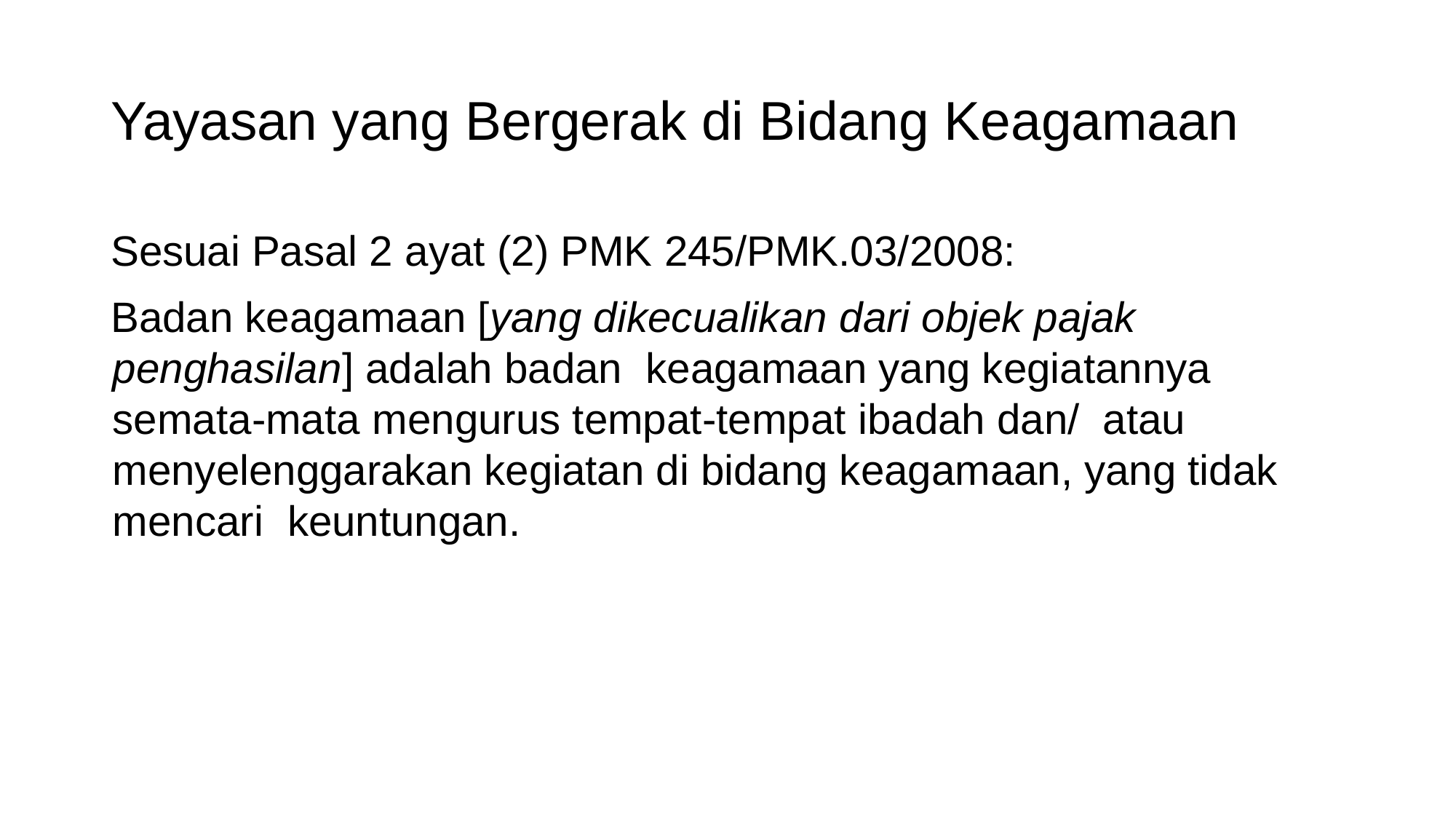

# Yayasan yang Bergerak di Bidang Keagamaan
Sesuai Pasal 2 ayat (2) PMK 245/PMK.03/2008:
Badan keagamaan [yang dikecualikan dari objek pajak penghasilan] adalah badan  keagamaan yang kegiatannya semata-mata mengurus tempat-tempat ibadah dan/  atau menyelenggarakan kegiatan di bidang keagamaan, yang tidak mencari  keuntungan.